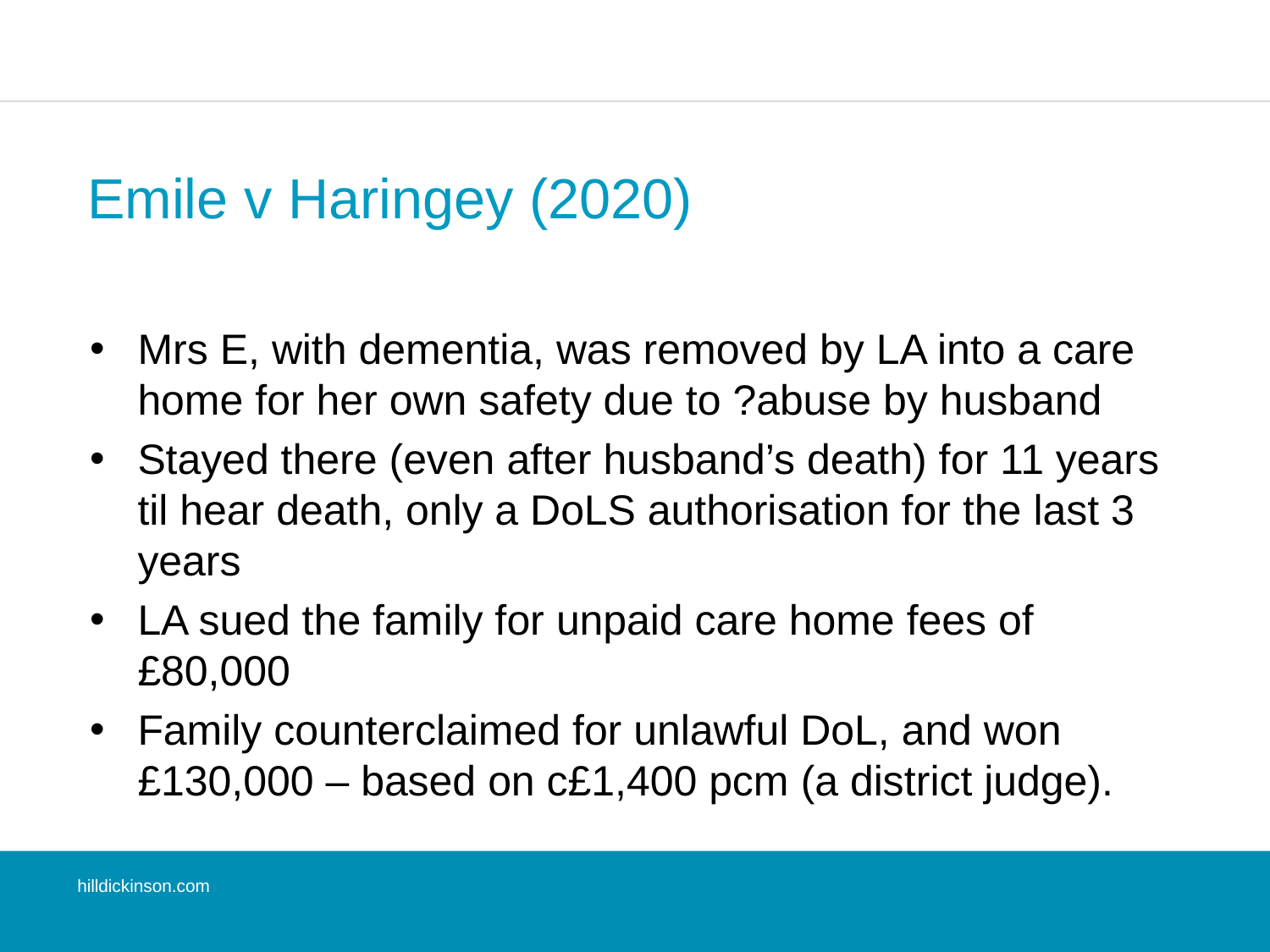

# Emile v Haringey (2020)
Mrs E, with dementia, was removed by LA into a care home for her own safety due to ?abuse by husband
Stayed there (even after husband’s death) for 11 years til hear death, only a DoLS authorisation for the last 3 years
LA sued the family for unpaid care home fees of £80,000
Family counterclaimed for unlawful DoL, and won £130,000 – based on c£1,400 pcm (a district judge).